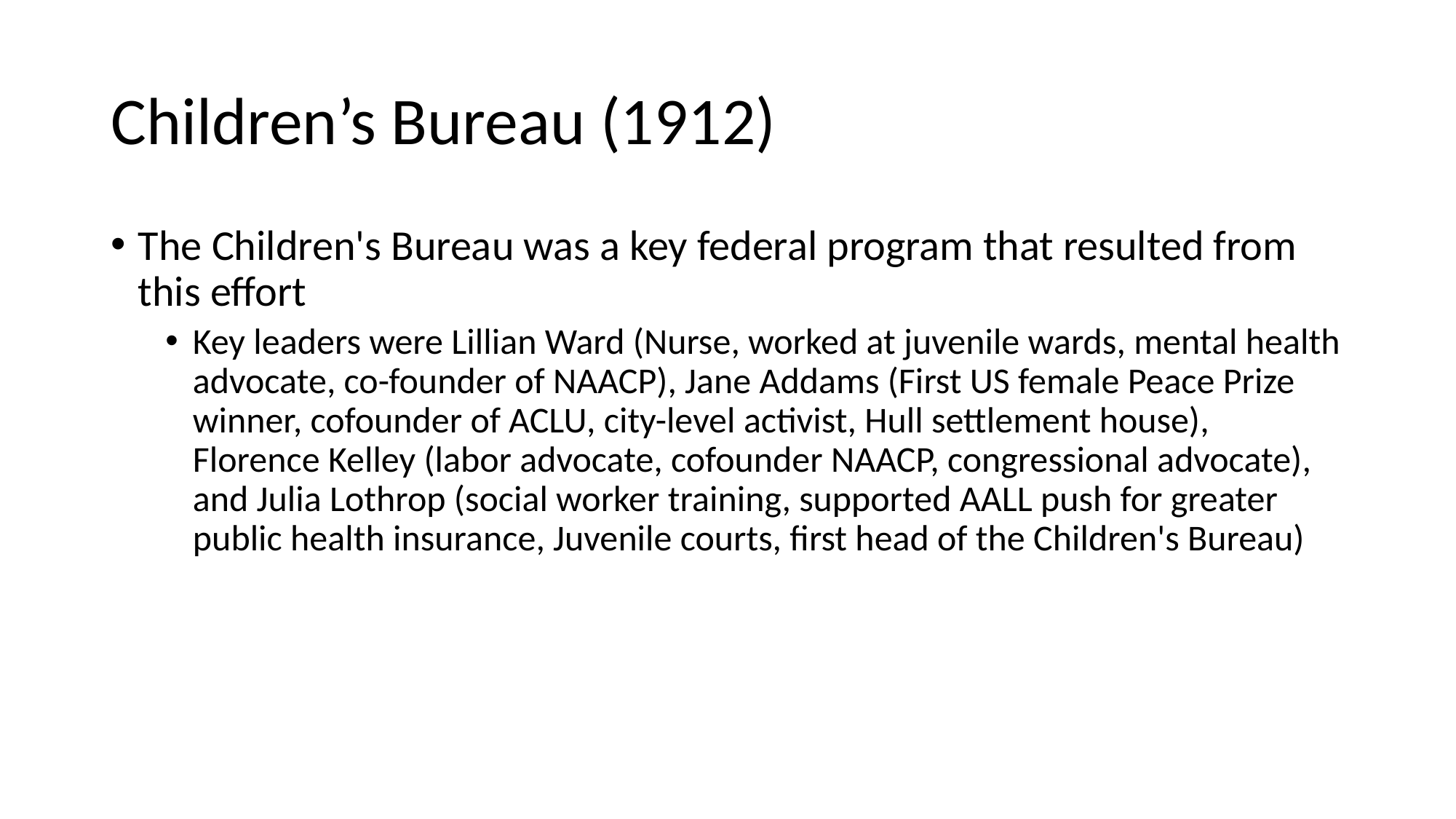

# Children’s Bureau (1912)
The Children's Bureau was a key federal program that resulted from this effort
Key leaders were Lillian Ward (Nurse, worked at juvenile wards, mental health advocate, co-founder of NAACP), Jane Addams (First US female Peace Prize winner, cofounder of ACLU, city-level activist, Hull settlement house), Florence Kelley (labor advocate, cofounder NAACP, congressional advocate), and Julia Lothrop (social worker training, supported AALL push for greater public health insurance, Juvenile courts, first head of the Children's Bureau)